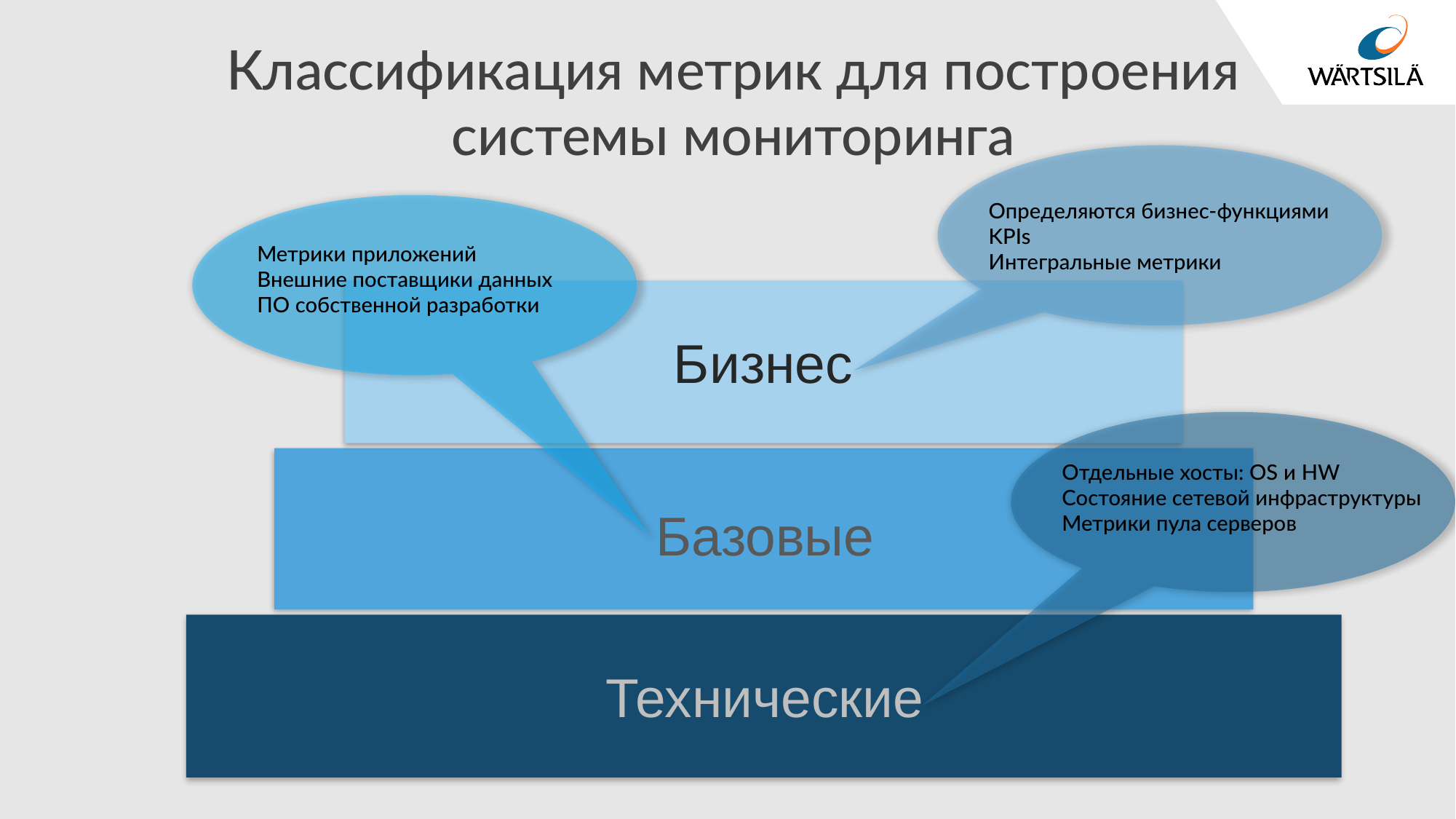

Классификация метрик для построения системы мониторинга

Определяются бизнес-функциями
KPIs
Интегральные метрики

Метрики приложений
Внешние поставщики данных
ПО собственной разработки

Бизнес

Отдельные хосты: OS и HW
Состояние сетевой инфраструктуры
Метрики пула серверов

Базовые

Технические